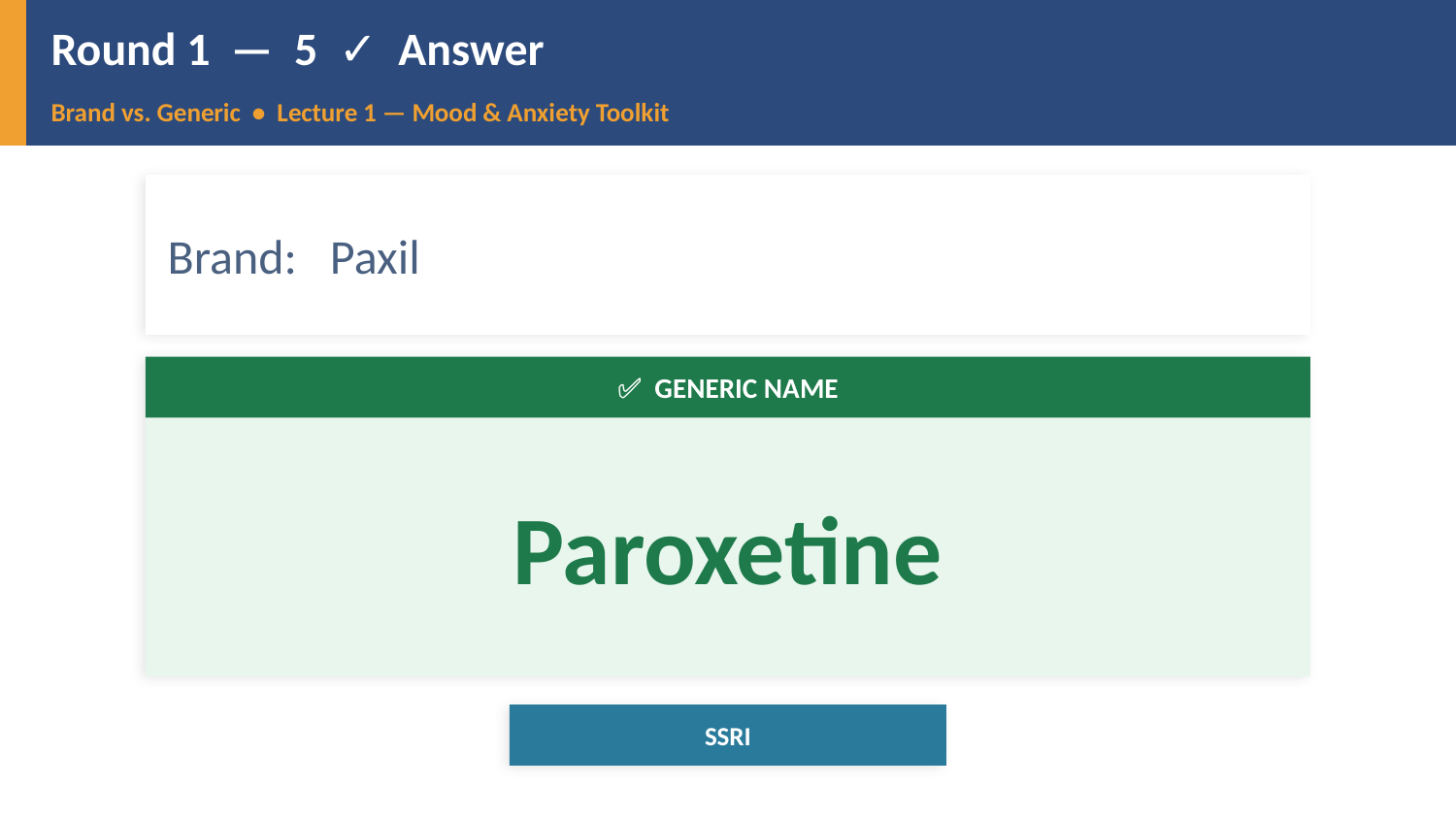

Round 1  —  5  ✓  Answer
Brand vs. Generic  •  Lecture 1 — Mood & Anxiety Toolkit

Brand:   Paxil

✅  GENERIC NAME
Paroxetine

SSRI